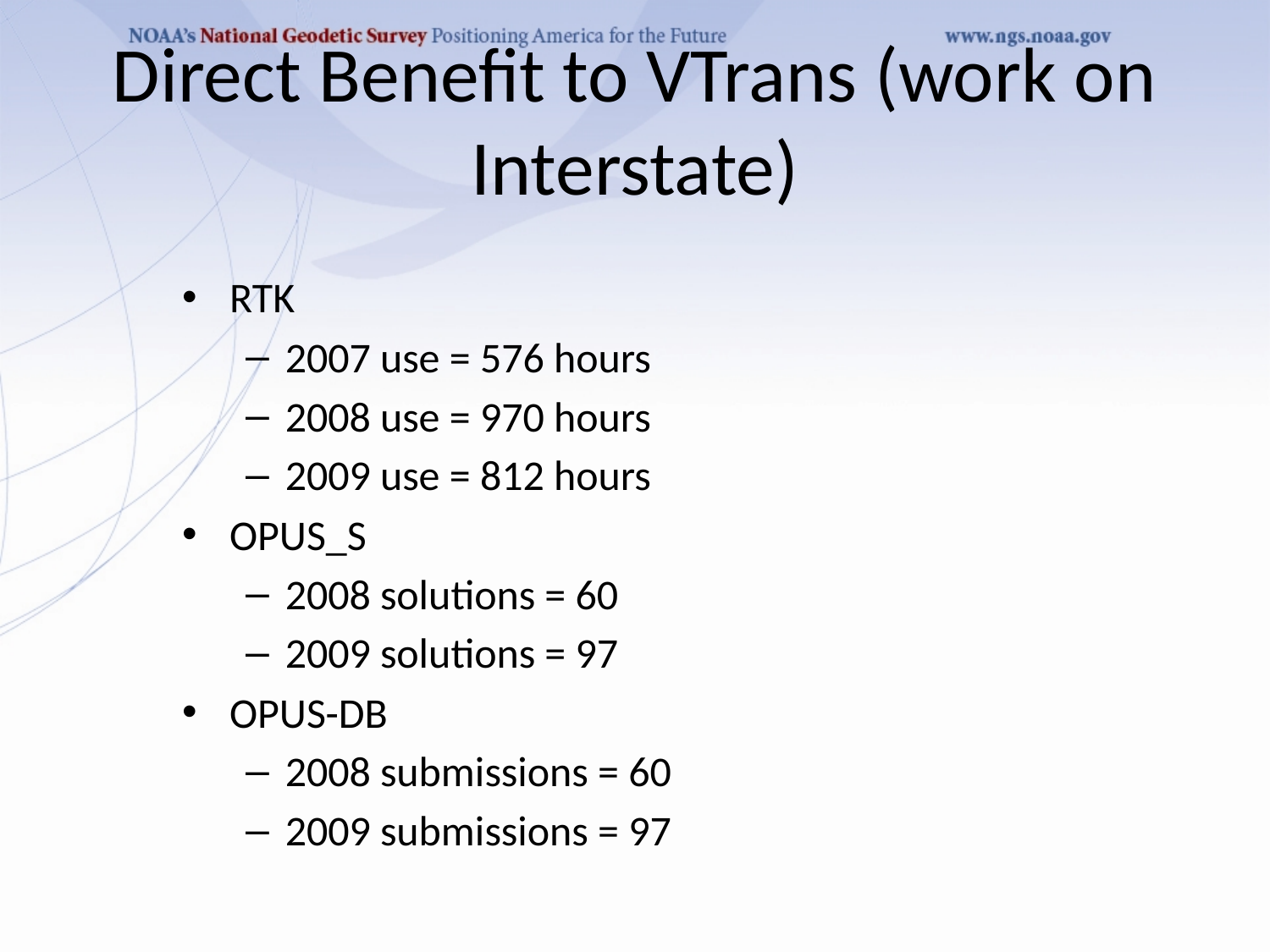

# Direct Benefit to VTrans (work on Interstate)
RTK
2007 use = 576 hours
2008 use = 970 hours
2009 use = 812 hours
OPUS_S
2008 solutions = 60
2009 solutions = 97
OPUS-DB
2008 submissions = 60
2009 submissions = 97